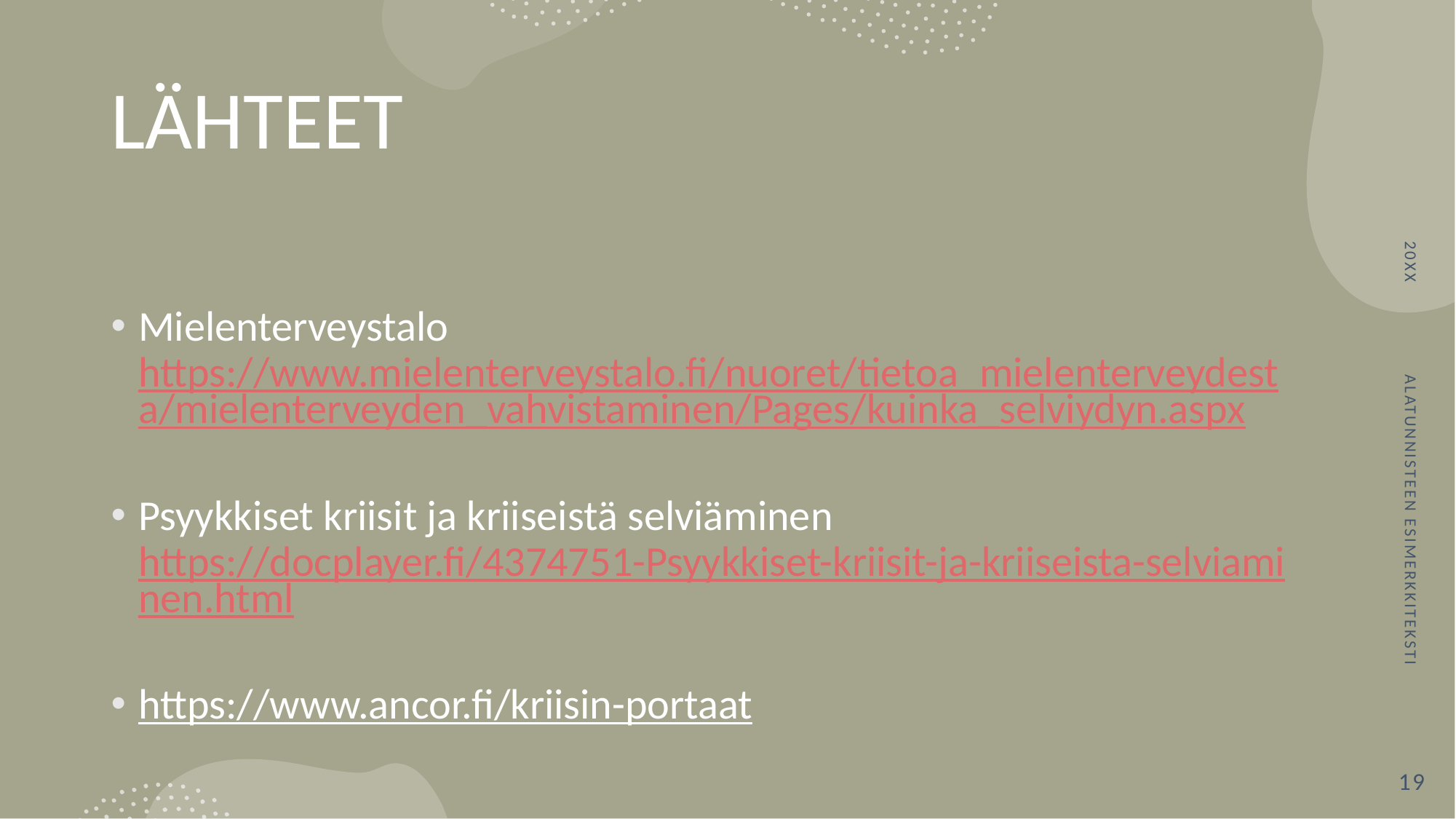

# LÄHTEET
20XX
Mielenterveystalo https://www.mielenterveystalo.fi/nuoret/tietoa_mielenterveydesta/mielenterveyden_vahvistaminen/Pages/kuinka_selviydyn.aspx
Psyykkiset kriisit ja kriiseistä selviäminen https://docplayer.fi/4374751-Psyykkiset-kriisit-ja-kriiseista-selviaminen.html
https://www.ancor.fi/kriisin-portaat
Alatunnisteen esimerkkiteksti
19